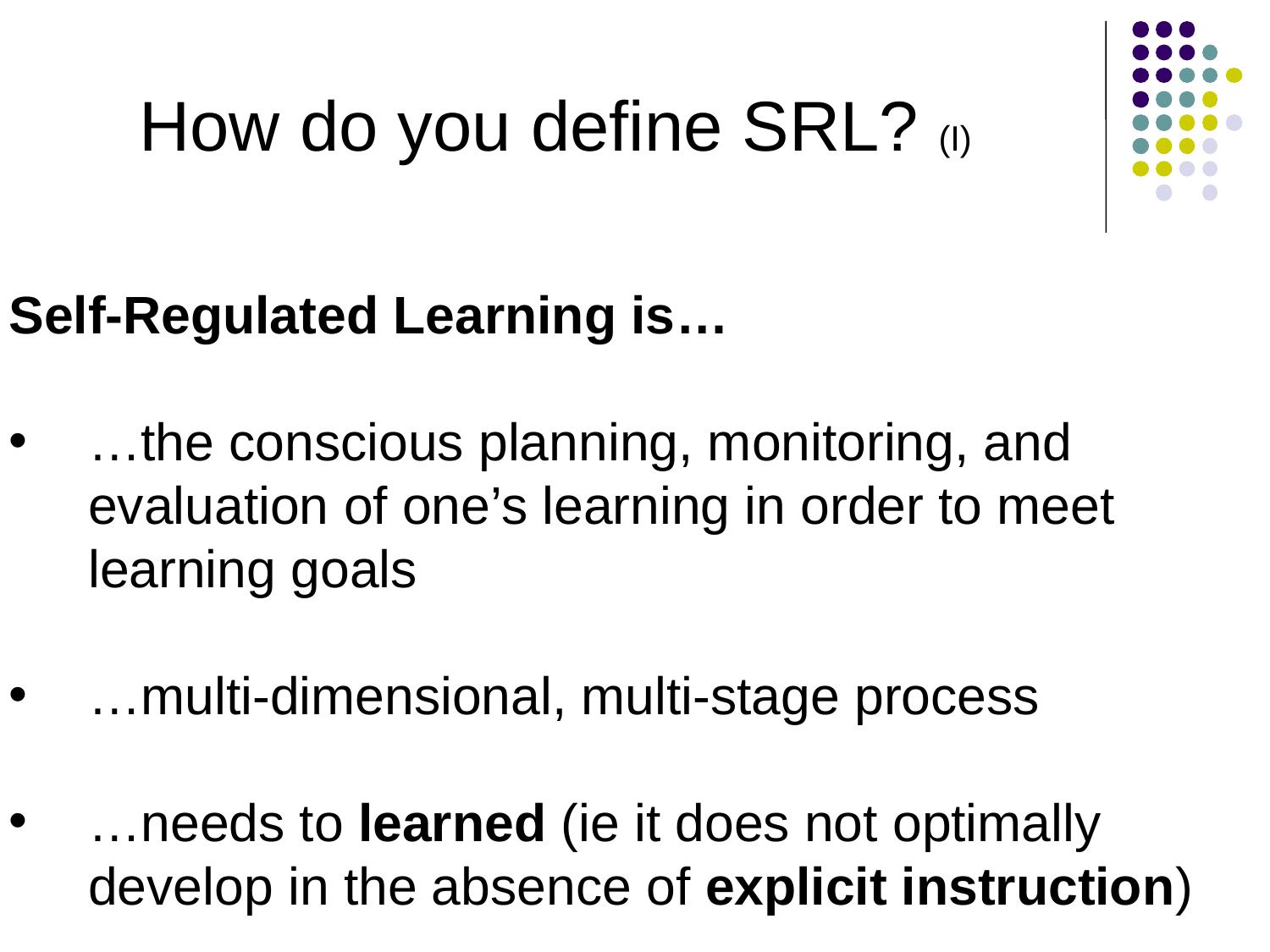

How do you define SRL? (I)
Self-Regulated Learning is…

…the conscious planning, monitoring, and evaluation of one’s learning in order to meet learning goals

…multi-dimensional, multi-stage process

…needs to learned (ie it does not optimally develop in the absence of explicit instruction)